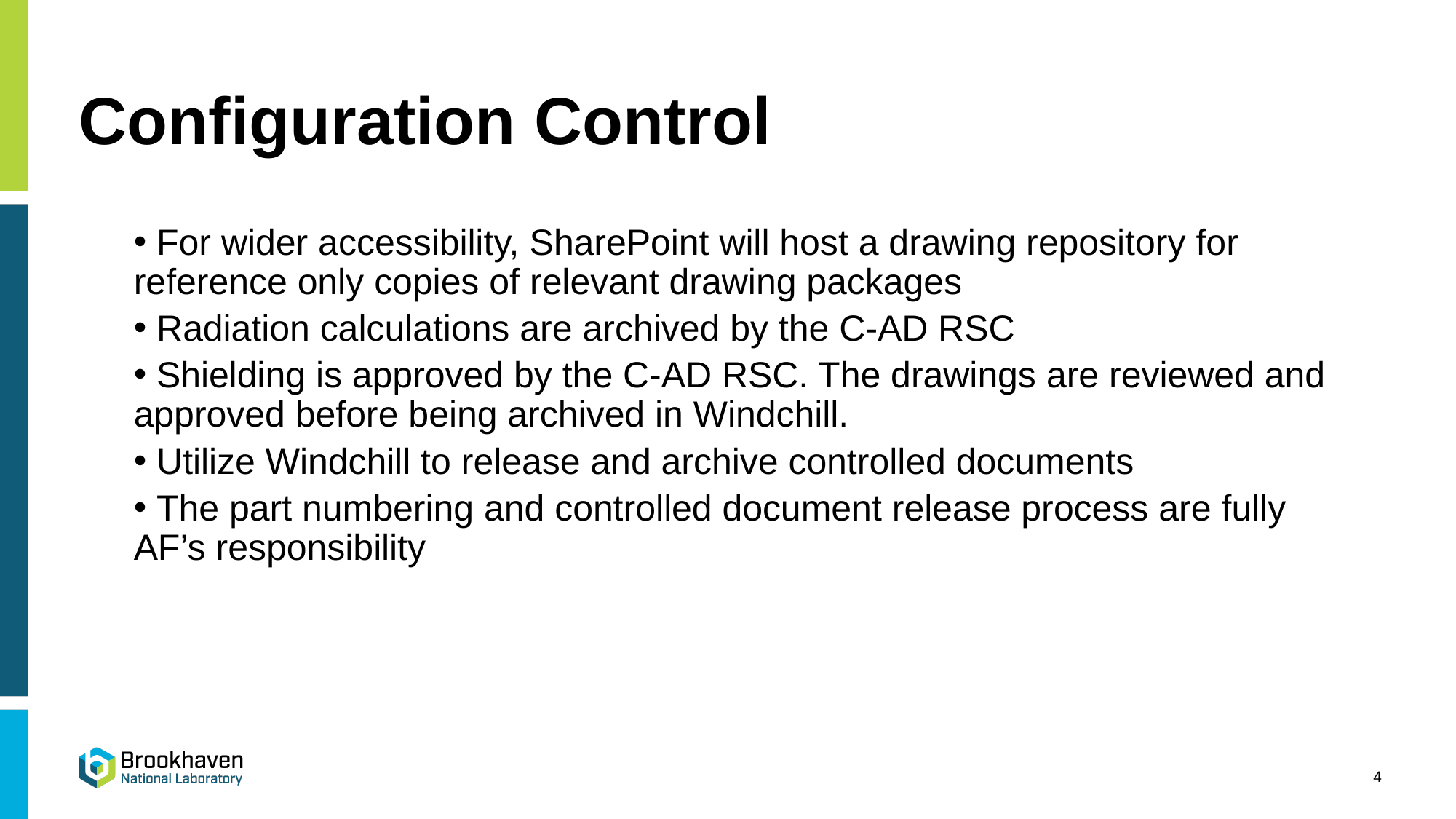

# Configuration Control
 For wider accessibility, SharePoint will host a drawing repository for reference only copies of relevant drawing packages
 Radiation calculations are archived by the C-AD RSC
 Shielding is approved by the C-AD RSC. The drawings are reviewed and approved before being archived in Windchill.
 Utilize Windchill to release and archive controlled documents
 The part numbering and controlled document release process are fully  AF’s responsibility
4